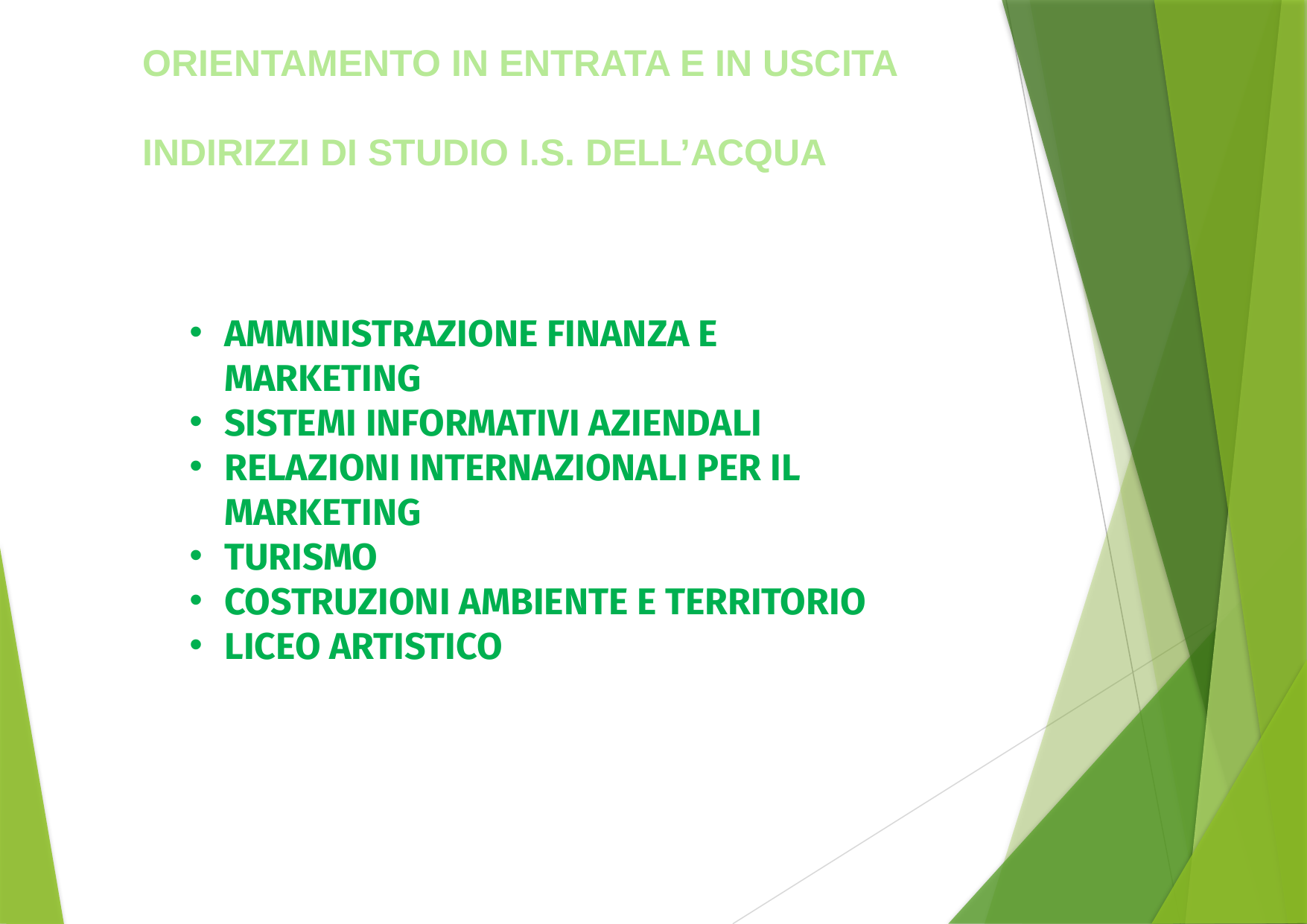

ORIENTAMENTO IN ENTRATA E IN USCITA

INDIRIZZI DI STUDIO I.S. DELL’ACQUA
AMMINISTRAZIONE FINANZA E MARKETING
SISTEMI INFORMATIVI AZIENDALI
RELAZIONI INTERNAZIONALI PER IL MARKETING
TURISMO
COSTRUZIONI AMBIENTE E TERRITORIO
LICEO ARTISTICO